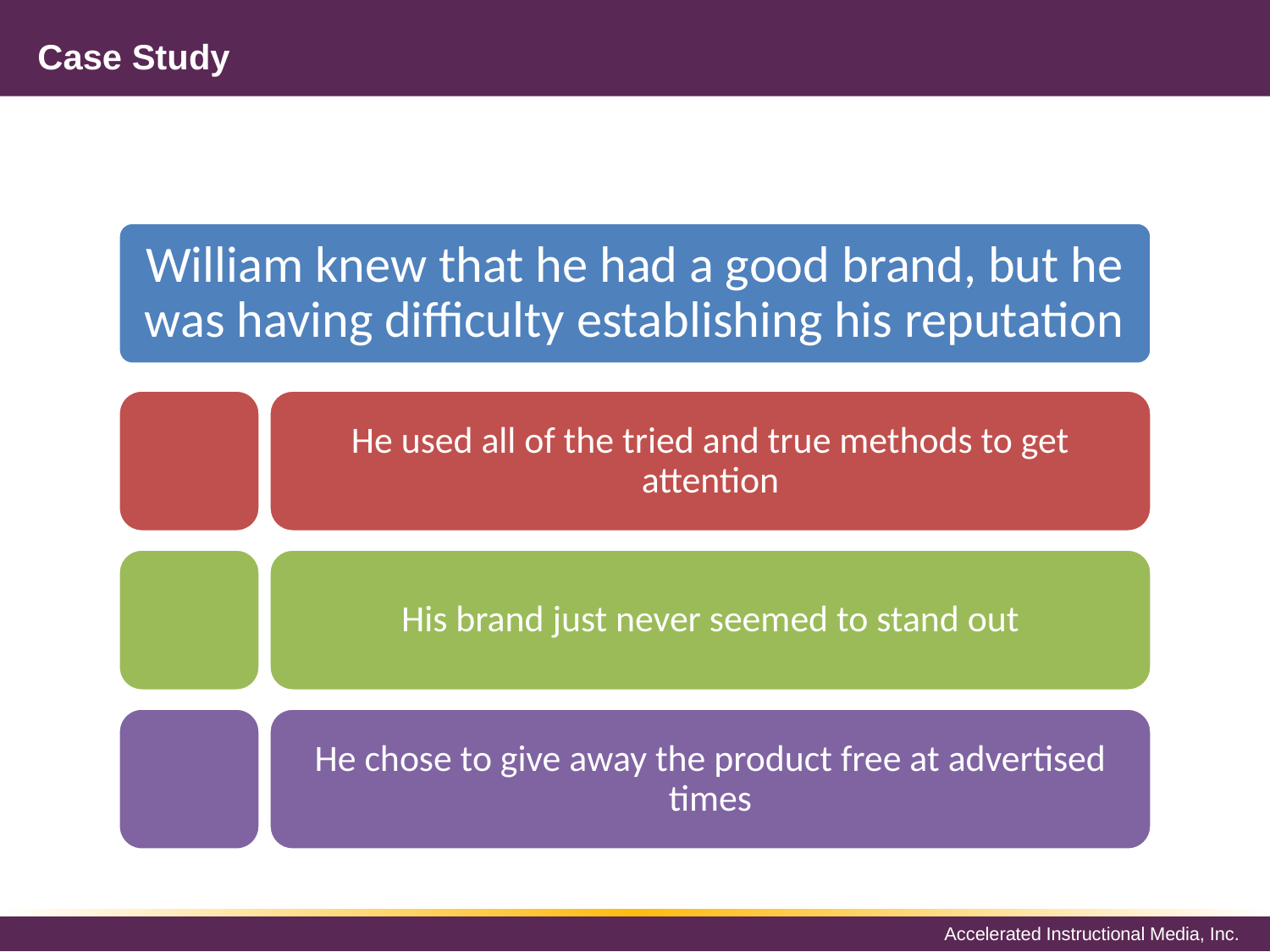

# Case Study

William knew that he had a good brand, but he was having difficulty establishing his reputation

He used all of the tried and true methods to get attention

His brand just never seemed to stand out

He chose to give away the product free at advertised times